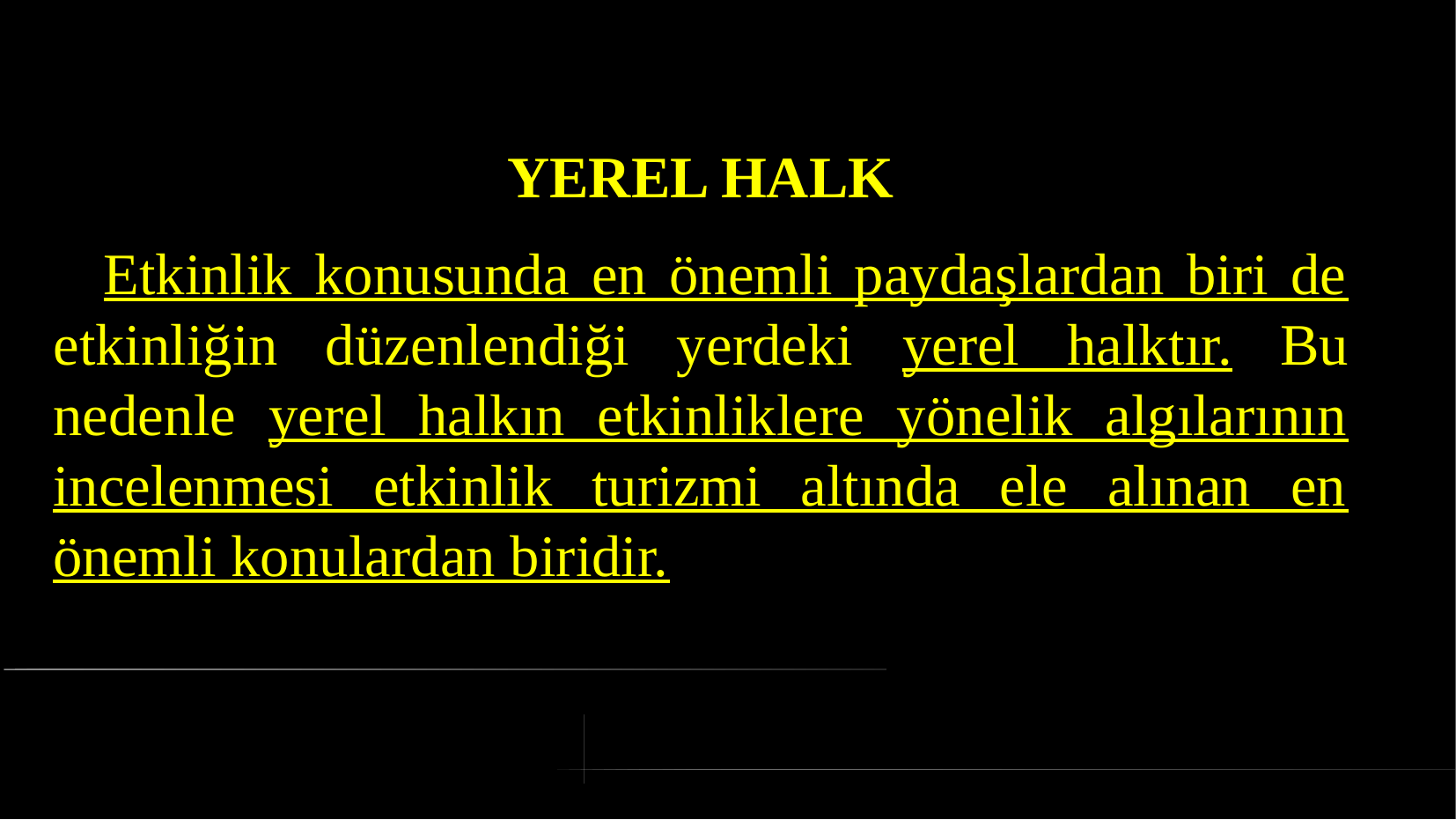

# YEREL HALK
   Etkinlik konusunda en önemli paydaşlardan biri de etkinliğin düzenlendiği yerdeki yerel halktır. Bu nedenle yerel halkın etkinliklere yönelik algılarının incelenmesi etkinlik turizmi altında ele alınan en önemli konulardan biridir.